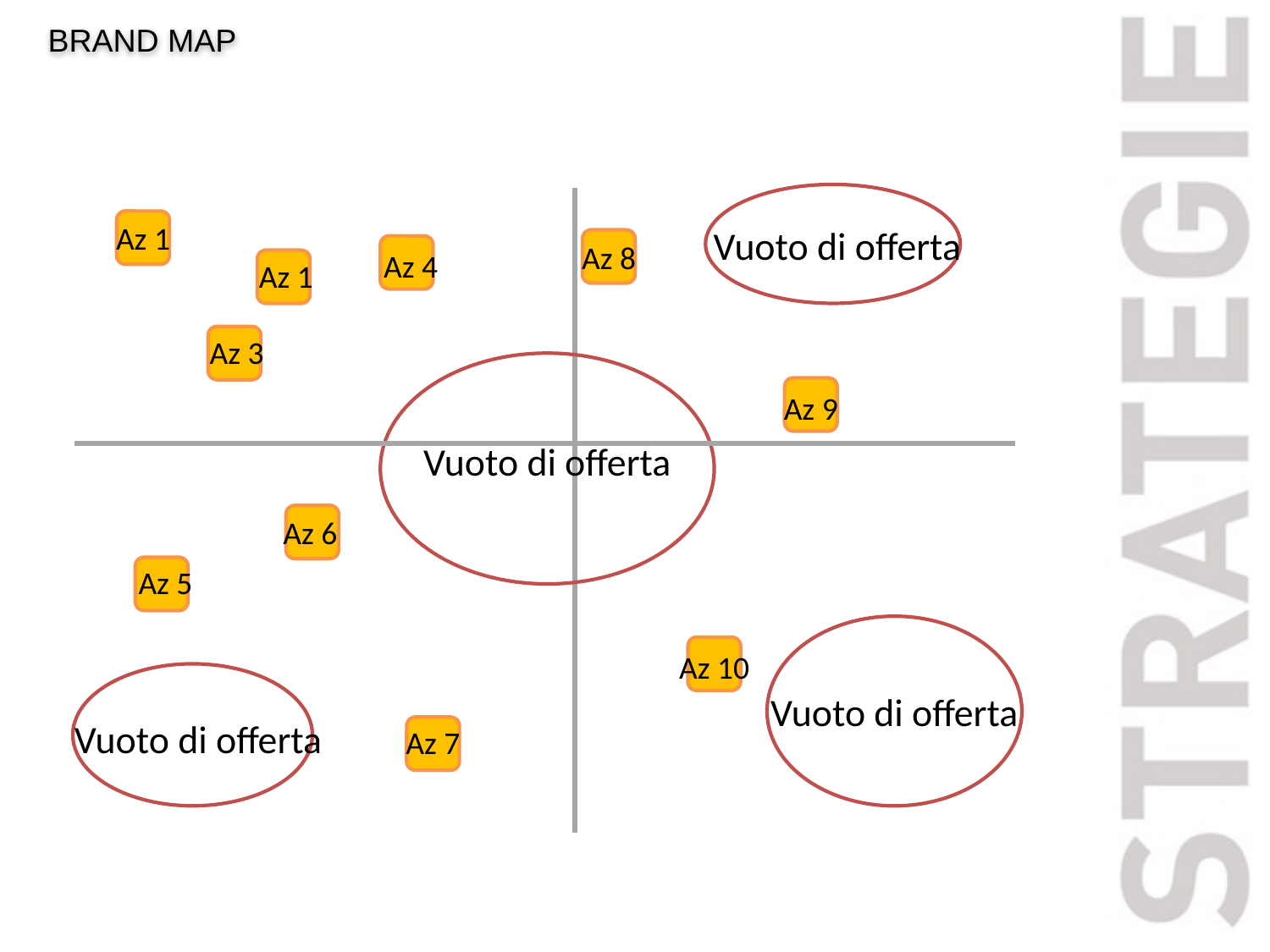

BRAND MAP

Az 1
Vuoto di offerta

Az 8

Az 4
Az 1

Az 3

Az 9
Vuoto di offerta

Az 6
Az 5

Az 10

Vuoto di offerta
Vuoto di offerta
Az 7